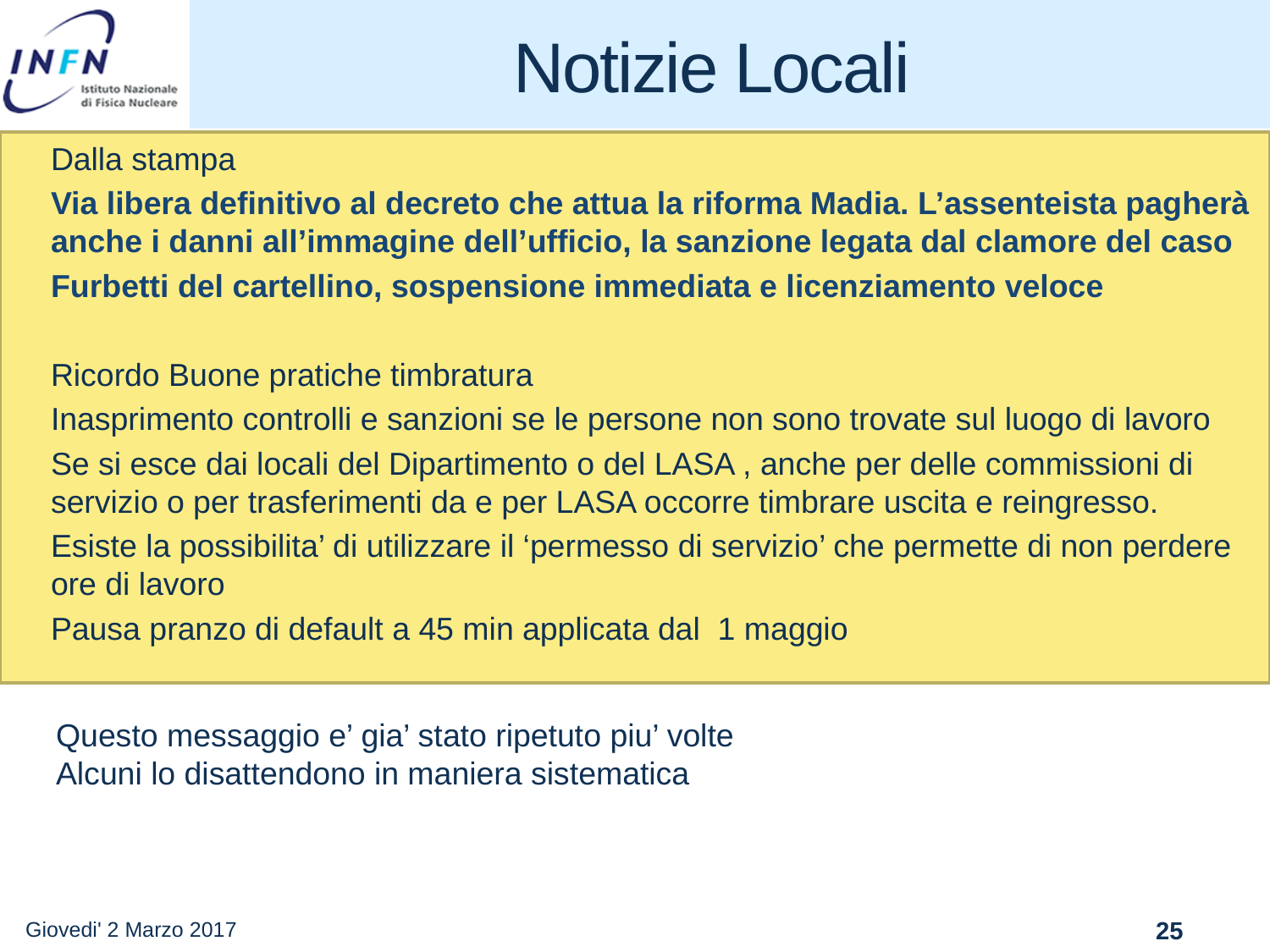

# Notizie Locali
Dalla stampa
Via libera definitivo al decreto che attua la riforma Madia. L’assenteista pagherà anche i danni all’immagine dell’ufficio, la sanzione legata dal clamore del caso
Furbetti del cartellino, sospensione immediata e licenziamento veloce

Ricordo Buone pratiche timbratura
Inasprimento controlli e sanzioni se le persone non sono trovate sul luogo di lavoro
Se si esce dai locali del Dipartimento o del LASA , anche per delle commissioni di servizio o per trasferimenti da e per LASA occorre timbrare uscita e reingresso.
Esiste la possibilita’ di utilizzare il ‘permesso di servizio’ che permette di non perdere ore di lavoro
Pausa pranzo di default a 45 min applicata dal  1 maggio

Questo messaggio e’ gia’ stato ripetuto piu’ volte
Alcuni lo disattendono in maniera sistematica
Giovedi' 2 Marzo 2017
25